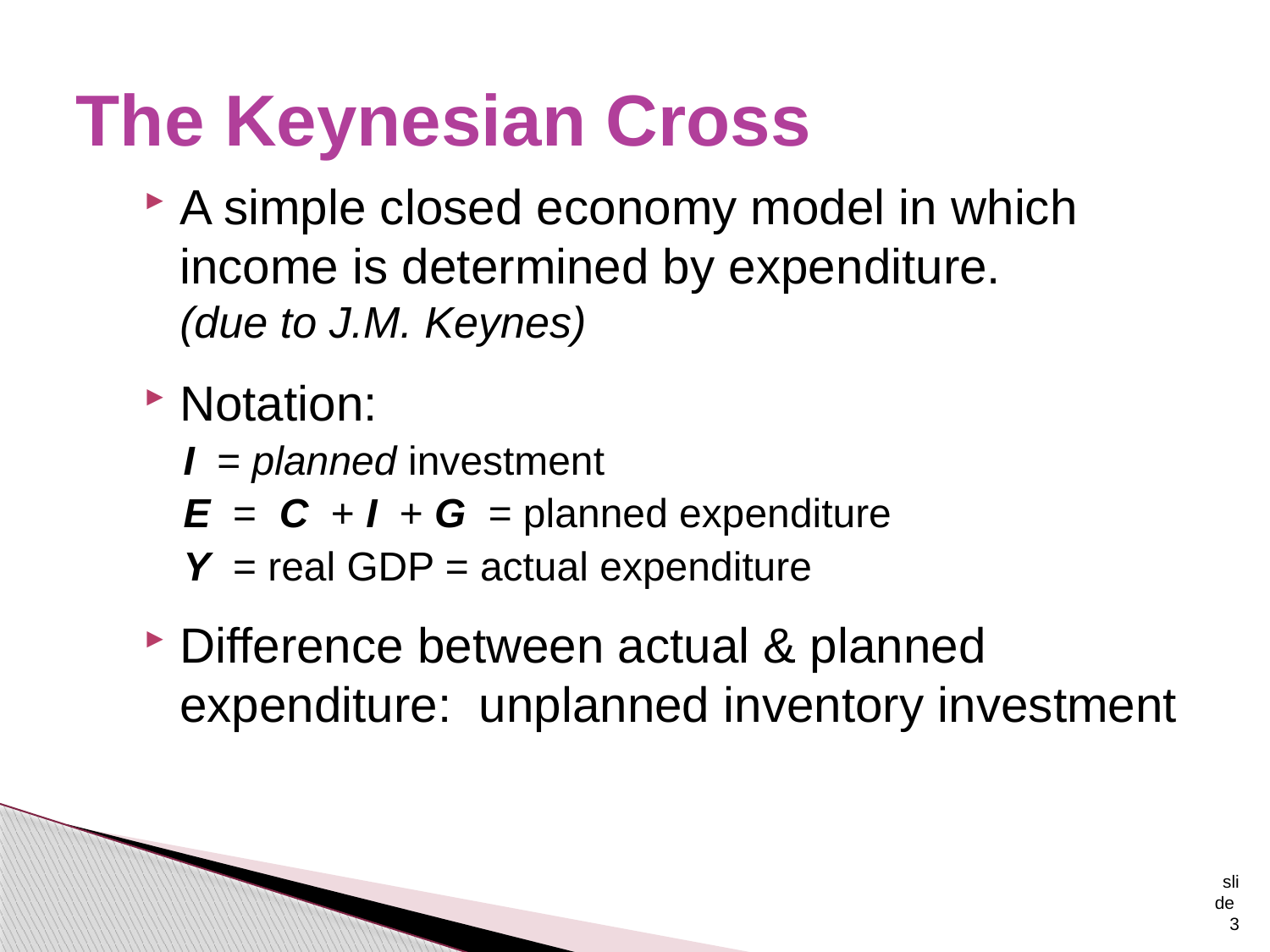

# The Keynesian Cross
A simple closed economy model in which income is determined by expenditure.
(due to J.M. Keynes)
Notation:
I  = planned investment
E  =  C  + I  + G  = planned expenditure
Y  = real GDP = actual expenditure
Difference between actual & planned expenditure:  unplanned inventory investment
slide 3